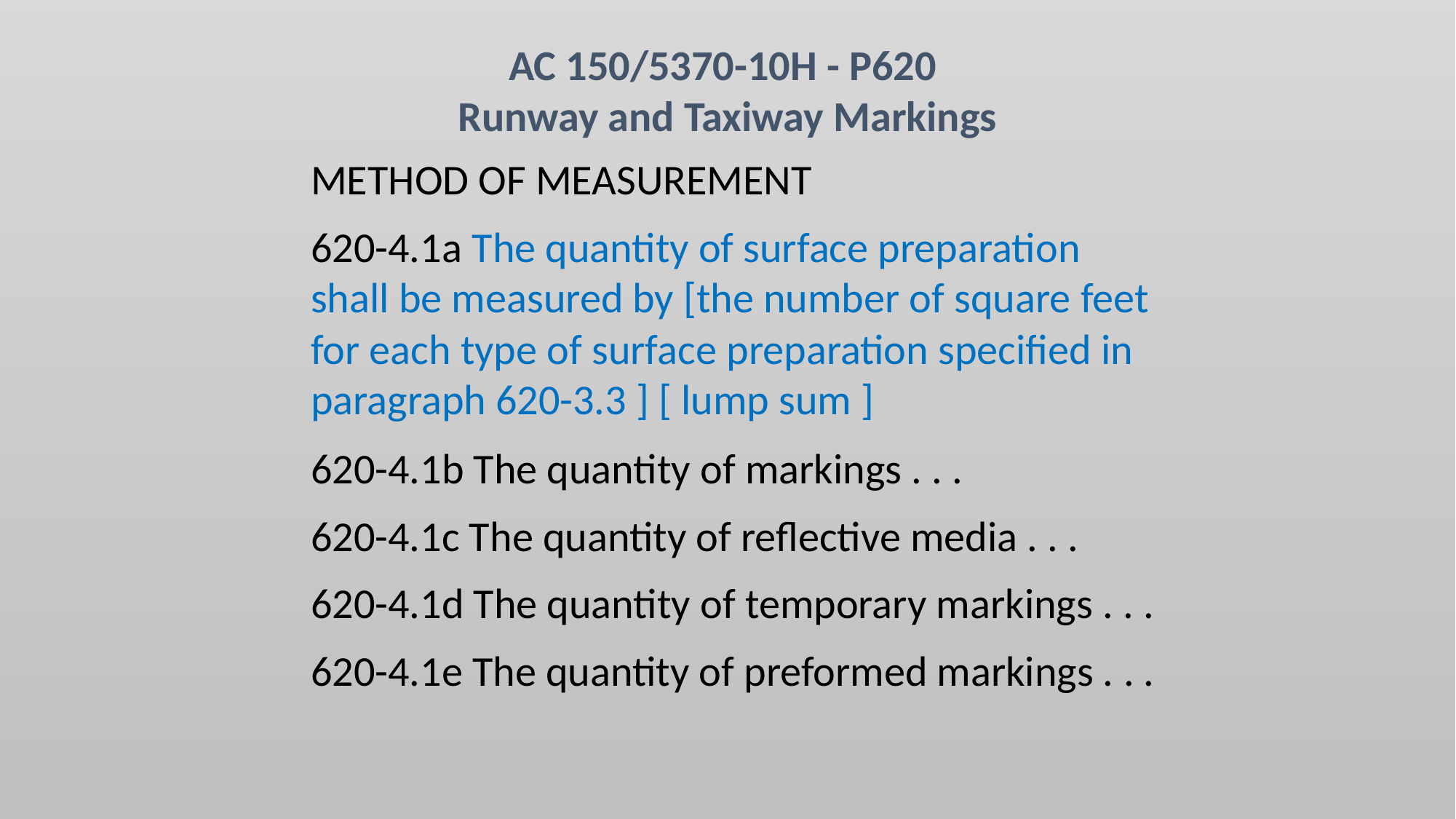

AC 150/5370-10H - P620
Runway and Taxiway Markings
METHOD OF MEASUREMENT
620-4.1a The quantity of surface preparation shall be measured by [the number of square feet for each type of surface preparation specified in paragraph 620-3.3 ] [ lump sum ]
620-4.1b The quantity of markings . . .
620-4.1c The quantity of reflective media . . .
620-4.1d The quantity of temporary markings . . .
620-4.1e The quantity of preformed markings . . .